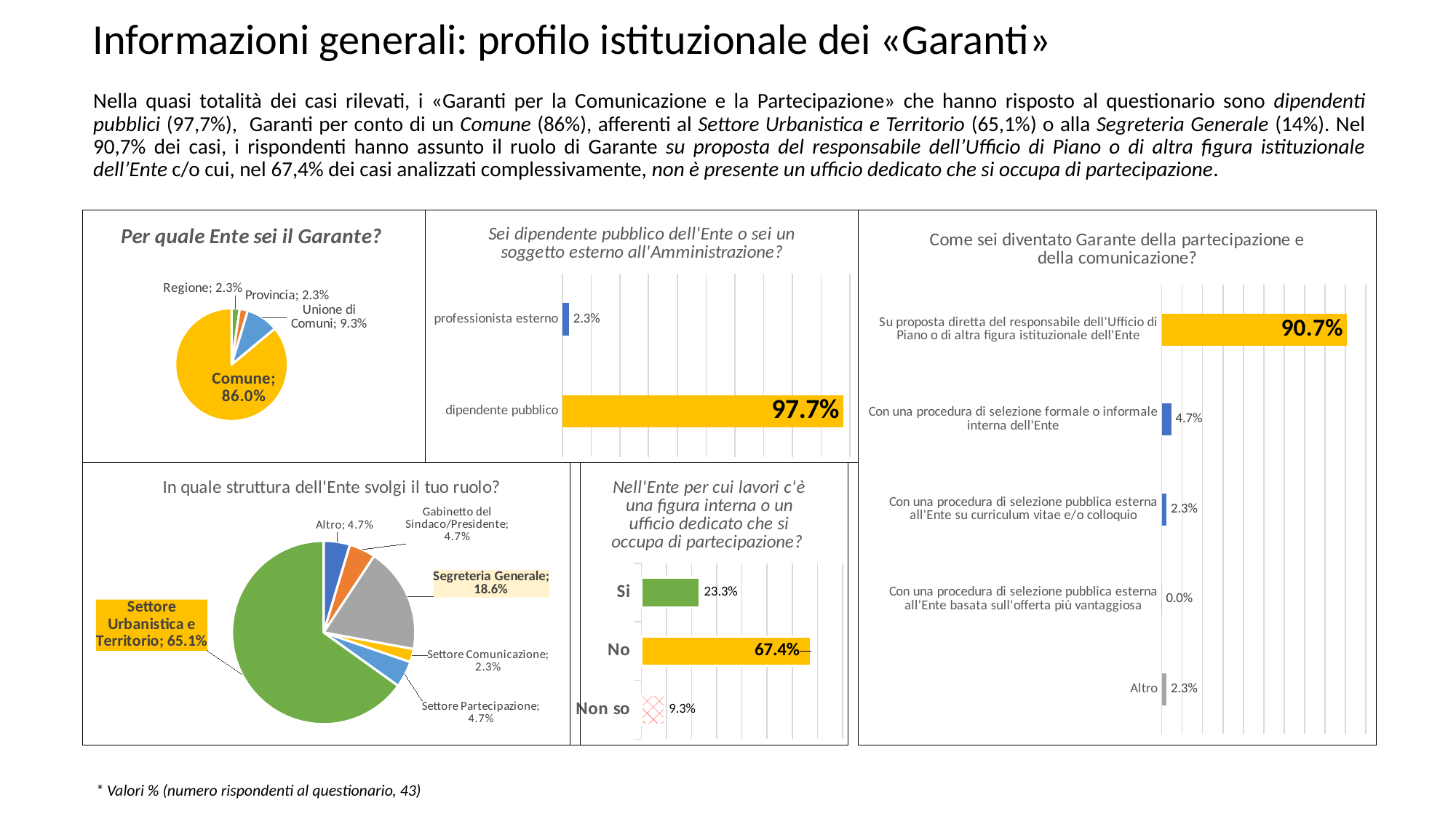

Informazioni generali: profilo istituzionale dei «Garanti»
# Nella quasi totalità dei casi rilevati, i «Garanti per la Comunicazione e la Partecipazione» che hanno risposto al questionario sono dipendenti pubblici (97,7%),  Garanti per conto di un Comune (86%), afferenti al Settore Urbanistica e Territorio (65,1%) o alla Segreteria Generale (14%). Nel 90,7% dei casi, i rispondenti hanno assunto il ruolo di Garante su proposta del responsabile dell’Ufficio di Piano o di altra figura istituzionale dell’Ente c/o cui, nel 67,4% dei casi analizzati complessivamente, non è presente un ufficio dedicato che si occupa di partecipazione.

### Chart: Come sei diventato Garante della partecipazione e della comunicazione?

| Category | % |
|---|---|
| Altro | 0.023255813953488372 |
| Con una procedura di selezione pubblica esterna all'Ente basata sull'offerta più vantaggiosa | 0.0 |
| Con una procedura di selezione pubblica esterna all'Ente su curriculum vitae e/o colloquio | 0.023255813953488372 |
| Con una procedura di selezione formale o informale interna dell'Ente | 0.046511627906976744 |
| Su proposta diretta del responsabile dell'Ufficio di Piano o di altra figura istituzionale dell'Ente | 0.9069767441860465 |

### Chart: Per quale Ente sei il Garante?

| Category | Per quale Ente sei il Garante? |
|---|---|
| Regione | 0.023255813953488372 |
| Provincia | 0.023255813953488372 |
| Unione di Comuni | 0.09302325581395349 |
| Comune | 0.8604651162790697 |

### Chart: Sei dipendente pubblico dell'Ente o sei un soggetto esterno all'Amministrazione?

| Category | D2. Sei dipendente pubblico dell'Ente o sei un soggetto esterno all'Amministrazione? |
|---|---|
| dipendente pubblico | 0.9767441860465116 |
| professionista esterno | 0.023255813953488372 |

### Chart: In quale struttura dell'Ente svolgi il tuo ruolo?

| Category | Q03. 3.    In quale struttura dell'Ente svolgi il tuo ruolo? |
|---|---|
| Altro | 0.046511627906976744 |
| Gabinetto del Sindaco/Presidente | 0.046511627906976744 |
| Segreteria Generale | 0.18604651162790697 |
| Settore Comunicazione | 0.023255813953488372 |
| Settore Partecipazione | 0.046511627906976744 |
| Settore Urbanistica e Territorio | 0.6511627906976745 |

### Chart: Nell'Ente per cui lavori c'è una figura interna o un ufficio dedicato che si occupa di partecipazione?

| Category | Q09. 9.    Nell'Ente per cui lavori c'è una figura interna o un ufficio dedicato che si occupa di partecipazione? |
|---|---|
| Non so | 0.09302325581395349 |
| No | 0.6744186046511628 |
| Si | 0.23255813953488372 |
* Valori % (numero rispondenti al questionario, 43)